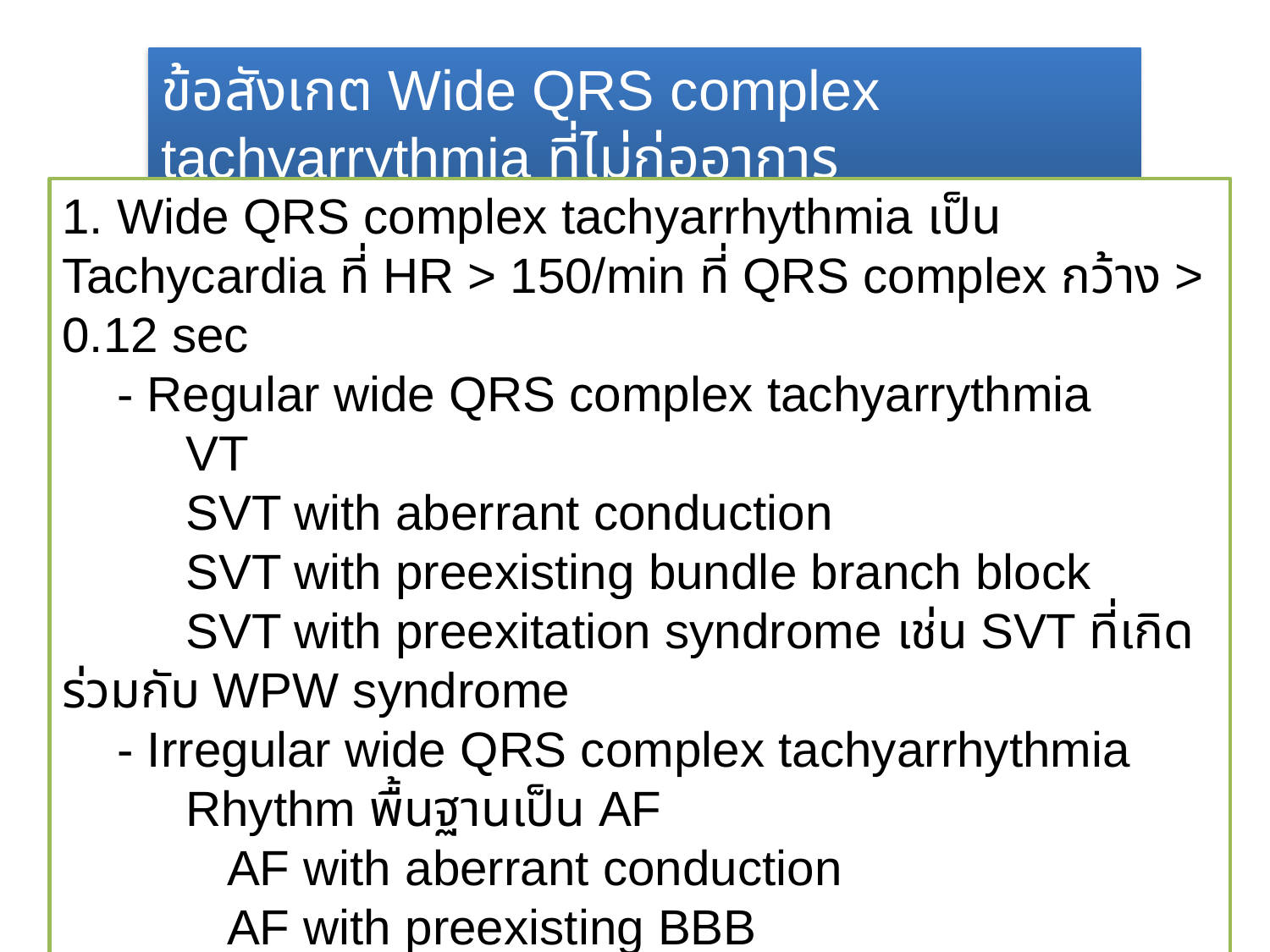

ข้อสังเกต Wide QRS complex tachyarrythmia ที่ไม่ก่ออาการ
1. Wide QRS complex tachyarrhythmia เป็น Tachycardia ที่ HR > 150/min ที่ QRS complex กว้าง > 0.12 sec
    - Regular wide QRS complex tachyarrythmia
         VT
         SVT with aberrant conduction
         SVT with preexisting bundle branch block
         SVT with preexitation syndrome เช่น SVT ที่เกิดร่วมกับ WPW syndrome
    - Irregular wide QRS complex tachyarrhythmia
         Rhythm พื้นฐานเป็น AF
            AF with aberrant conduction
            AF with preexisting BBB
            AF with preexitation syndrome  เช่น AF with WPW syndrome